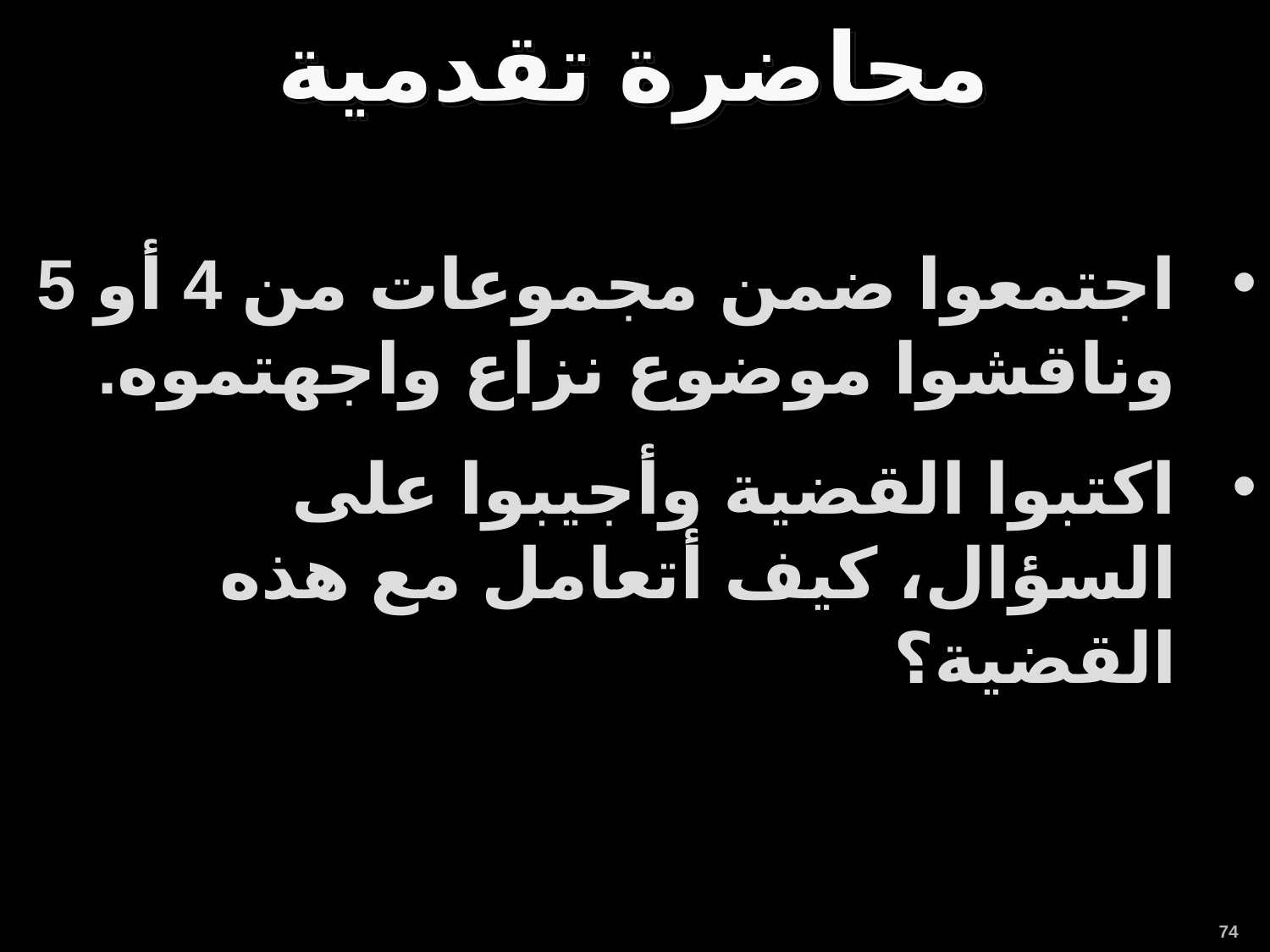

محاضرة تقدمية
اجتمعوا ضمن مجموعات من 4 أو 5 وناقشوا موضوع نزاع واجهتموه.
اكتبوا القضية وأجيبوا على السؤال، كيف أتعامل مع هذه القضية؟

74